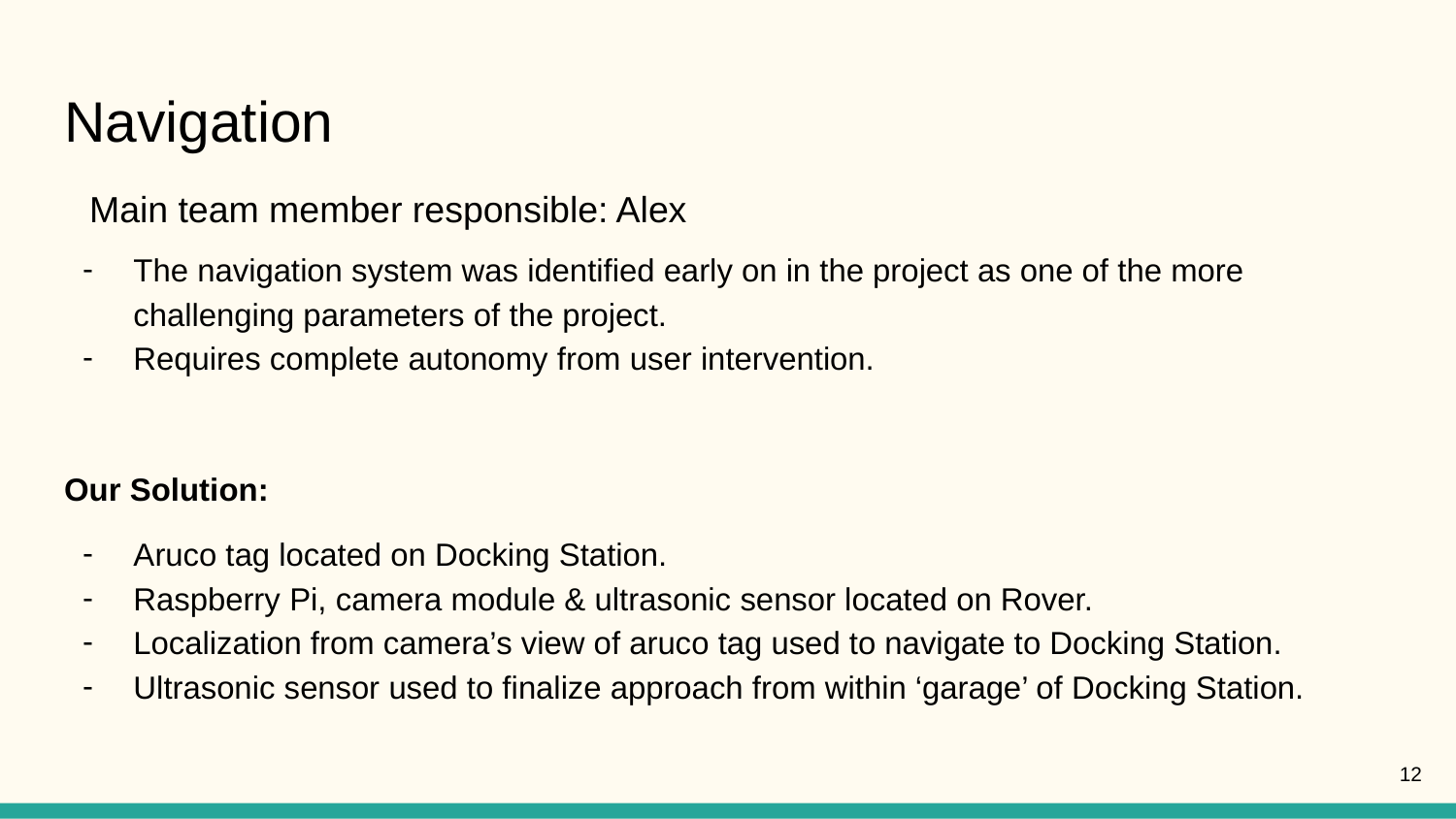

# Navigation
Main team member responsible: Alex
The navigation system was identified early on in the project as one of the more challenging parameters of the project.
Requires complete autonomy from user intervention.

Our Solution:
Aruco tag located on Docking Station.
Raspberry Pi, camera module & ultrasonic sensor located on Rover.
Localization from camera’s view of aruco tag used to navigate to Docking Station.
Ultrasonic sensor used to finalize approach from within ‘garage’ of Docking Station.
12